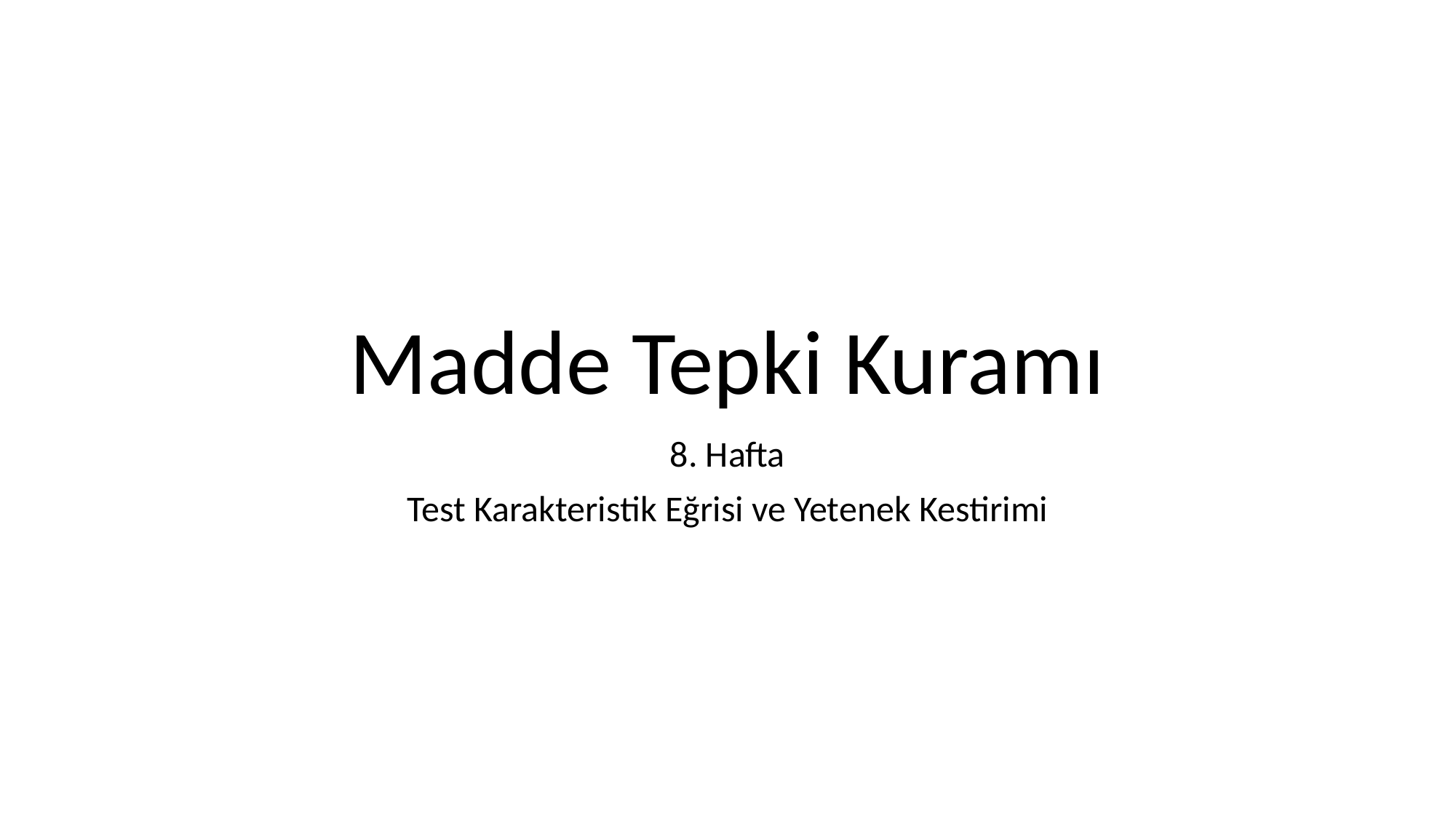

# Madde Tepki Kuramı
8. Hafta
Test Karakteristik Eğrisi ve Yetenek Kestirimi